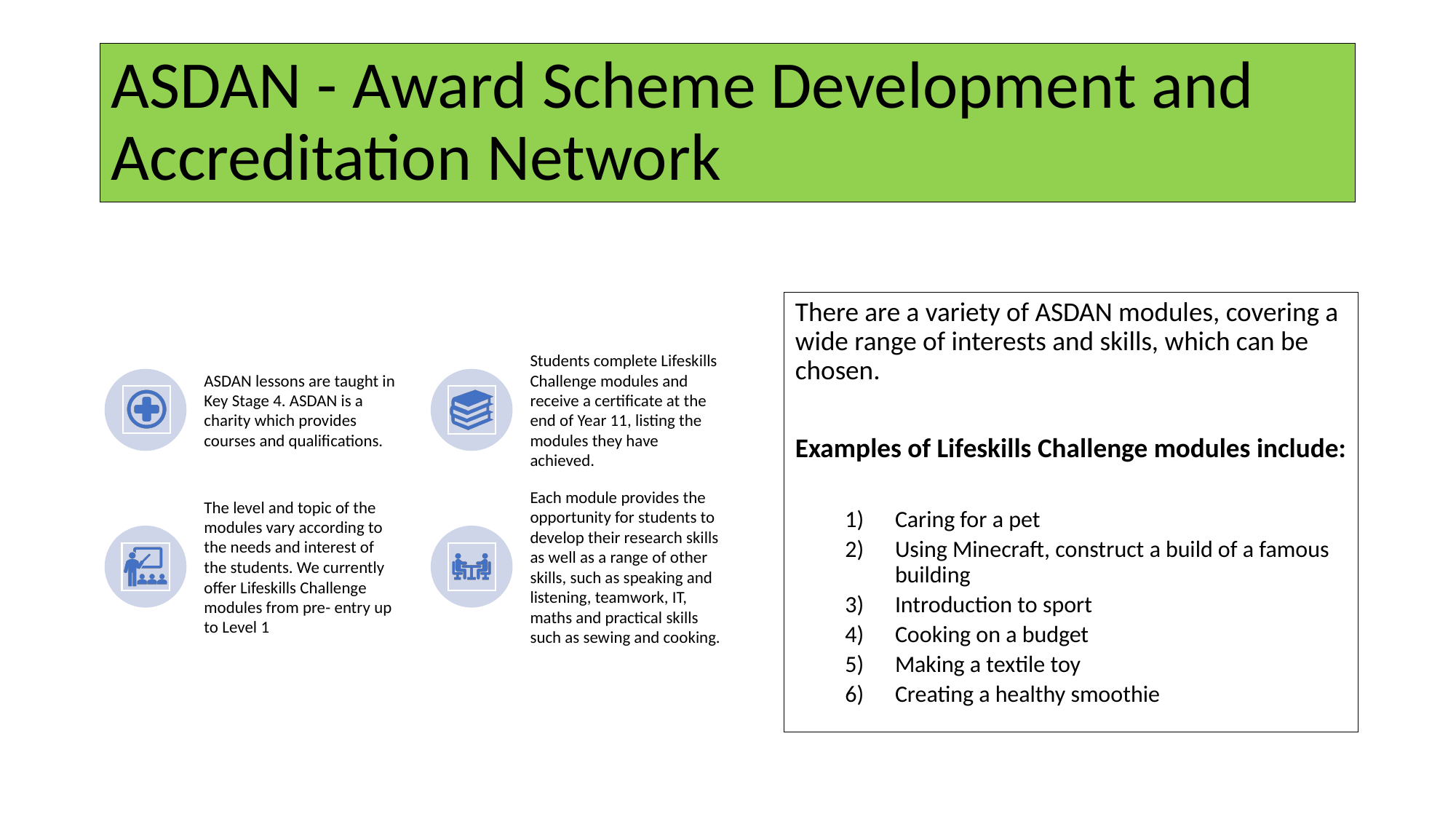

# ASDAN - Award Scheme Development and Accreditation Network
ASDAN lessons are taught in Key Stage 4. ASDAN is a charity which provides courses and qualifications.
Students complete Lifeskills Challenge modules and receive a certificate at the end of Year 11, listing the modules they have achieved.
The level and topic of the modules vary according to the needs and interest of the students. We currently offer Lifeskills Challenge modules from pre- entry up to Level 1
Each module provides the opportunity for students to  develop their research skills as well as a range of other skills, such as speaking and listening, teamwork, IT, maths and practical skills such as sewing and cooking.
There are a variety of ASDAN modules, covering a wide range of interests and skills, which can be chosen.

Examples of Lifeskills Challenge modules include:

Caring for a pet
Using Minecraft, construct a build of a famous building
Introduction to sport
Cooking on a budget
Making a textile toy
Creating a healthy smoothie